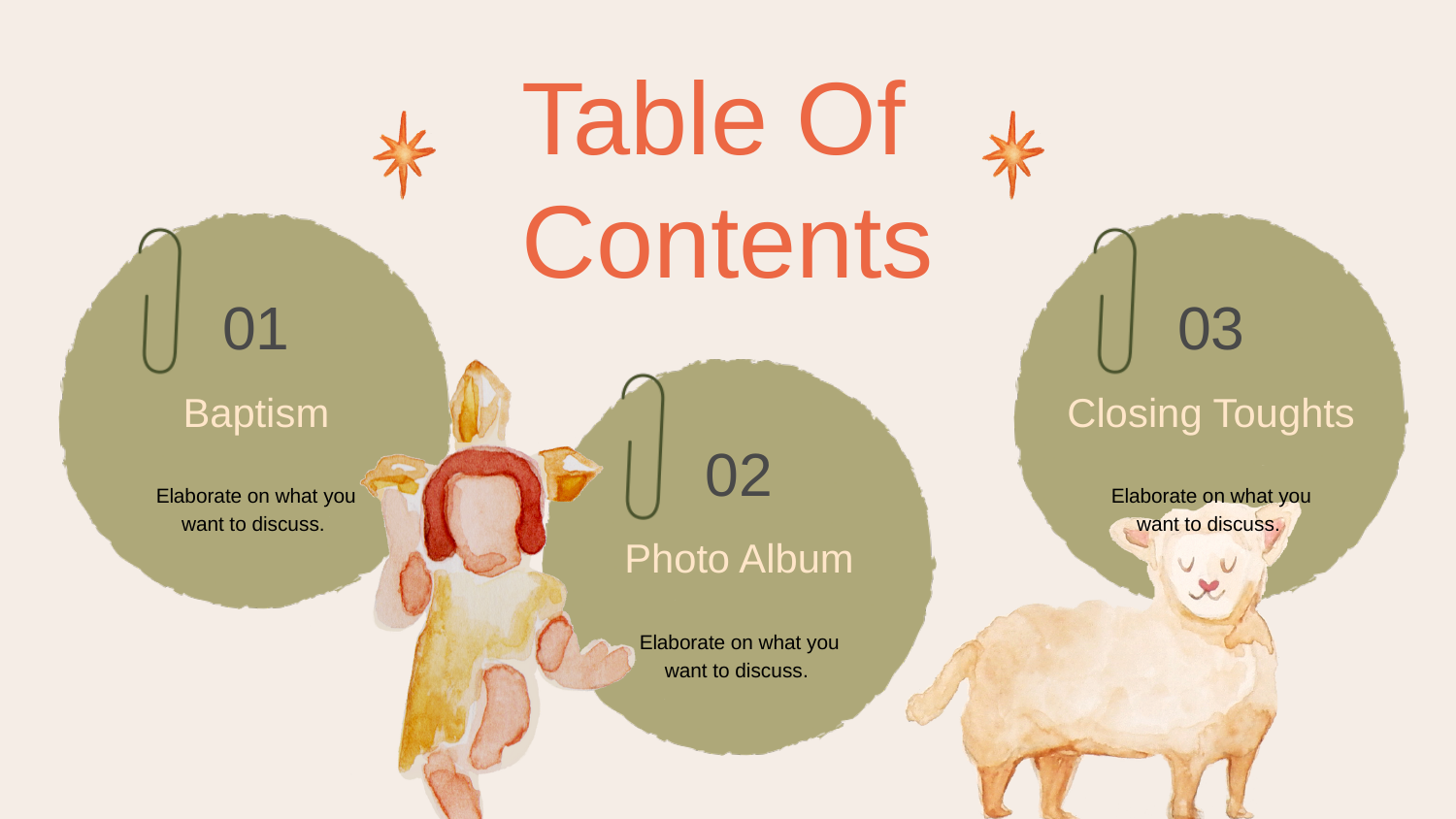

Table Of
Contents

01
03

Baptism

Closing Toughts

02

Elaborate on what you want to discuss.
Elaborate on what you want to discuss.

Photo Album
Elaborate on what you want to discuss.